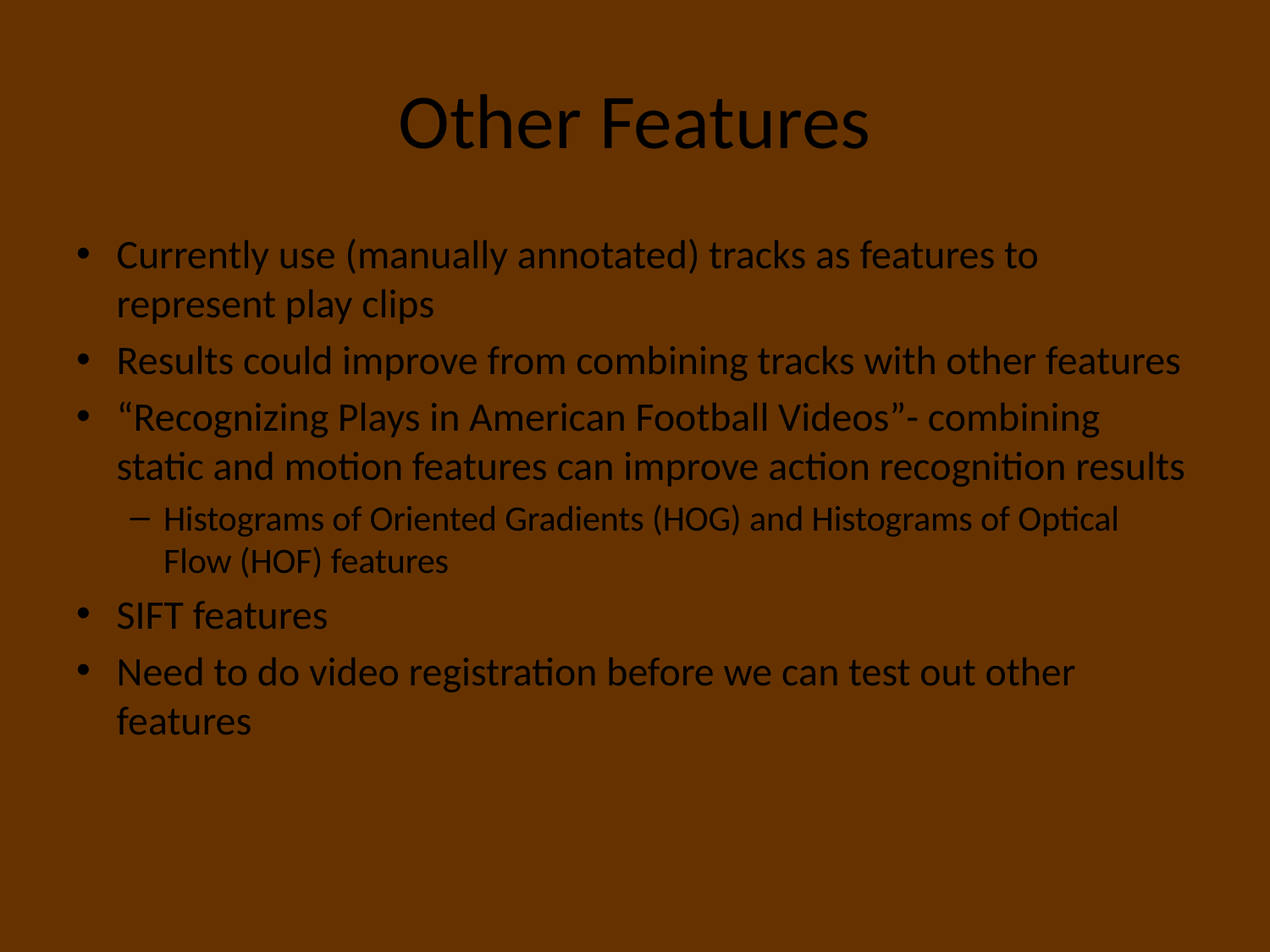

# Other Features
Currently use (manually annotated) tracks as features to represent play clips
Results could improve from combining tracks with other features
“Recognizing Plays in American Football Videos”- combining static and motion features can improve action recognition results
Histograms of Oriented Gradients (HOG) and Histograms of Optical Flow (HOF) features
SIFT features
Need to do video registration before we can test out other features